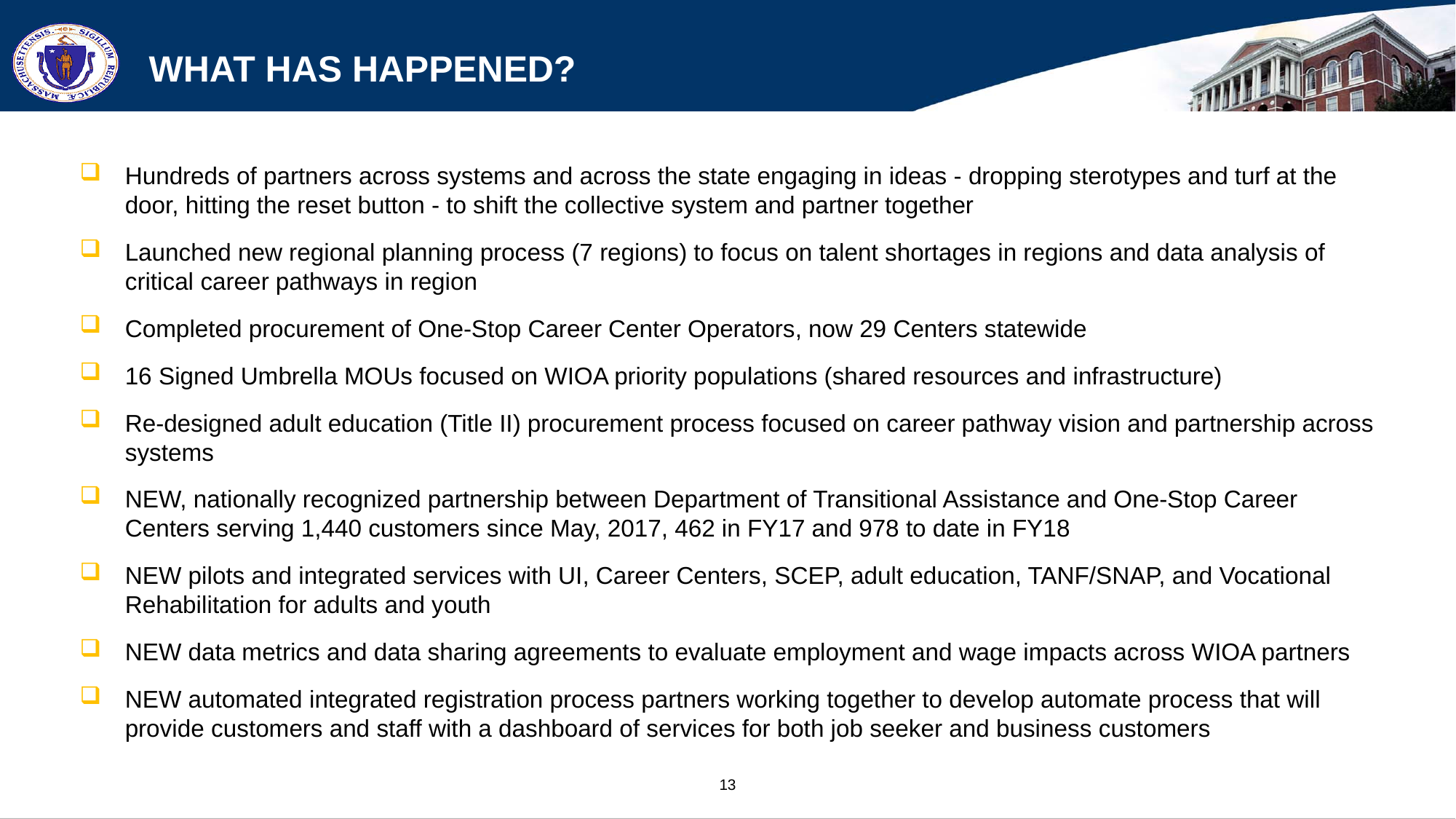

# What Has Happened?
Hundreds of partners across systems and across the state engaging in ideas - dropping sterotypes and turf at the door, hitting the reset button - to shift the collective system and partner together
Launched new regional planning process (7 regions) to focus on talent shortages in regions and data analysis of critical career pathways in region
Completed procurement of One-Stop Career Center Operators, now 29 Centers statewide
16 Signed Umbrella MOUs focused on WIOA priority populations (shared resources and infrastructure)
Re-designed adult education (Title II) procurement process focused on career pathway vision and partnership across systems
NEW, nationally recognized partnership between Department of Transitional Assistance and One-Stop Career Centers serving 1,440 customers since May, 2017, 462 in FY17 and 978 to date in FY18
NEW pilots and integrated services with UI, Career Centers, SCEP, adult education, TANF/SNAP, and Vocational Rehabilitation for adults and youth
NEW data metrics and data sharing agreements to evaluate employment and wage impacts across WIOA partners
NEW automated integrated registration process partners working together to develop automate process that will provide customers and staff with a dashboard of services for both job seeker and business customers